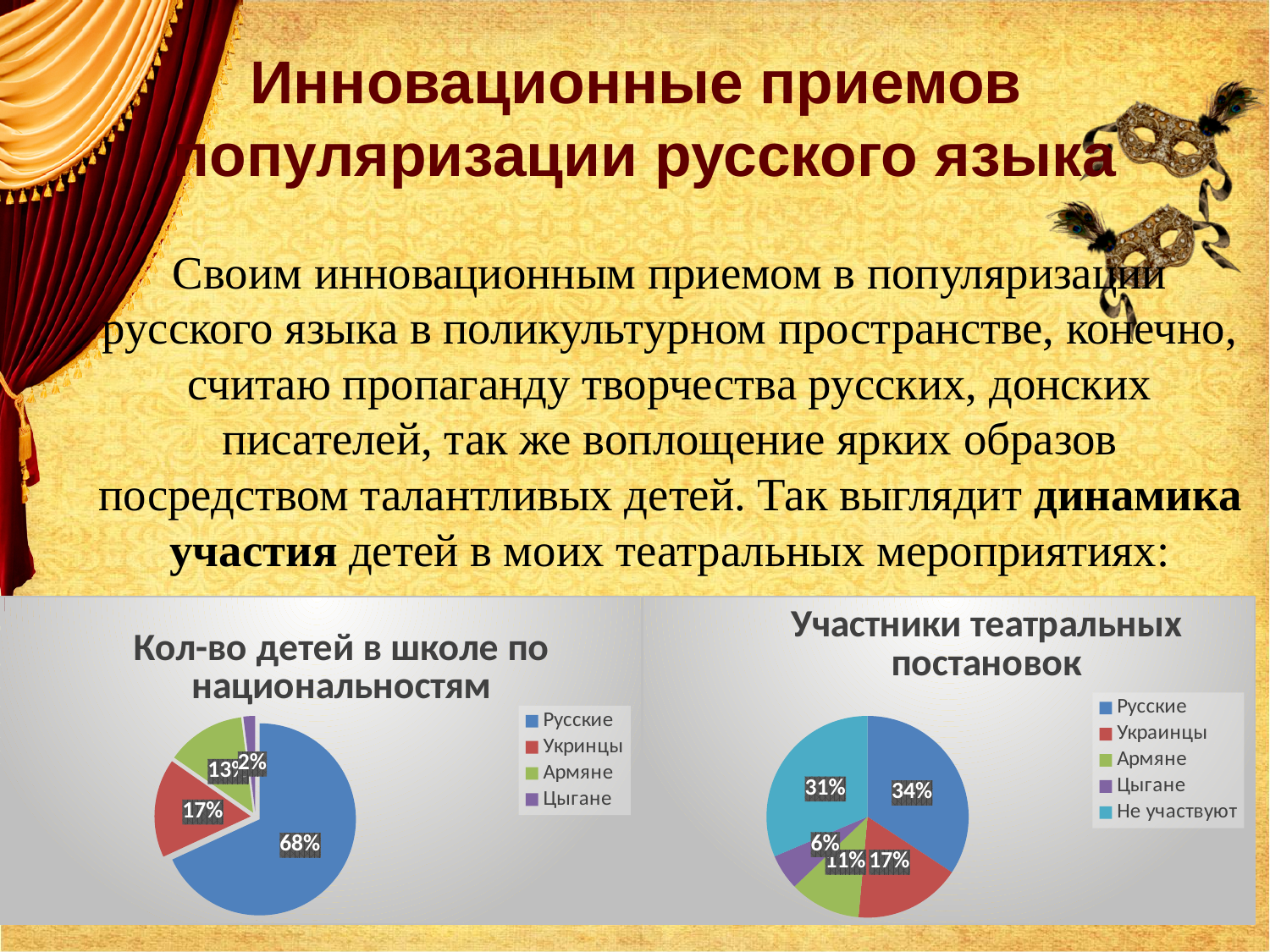

# Инновационные приемов популяризации русского языка
Своим инновационным приемом в популяризации русского языка в поликультурном пространстве, конечно, считаю пропаганду творчества русских, донских писателей, так же воплощение ярких образов посредством талантливых детей. Так выглядит динамика участия детей в моих театральных мероприятиях:

### Chart:

| Category | Участники театральных постановок |
|---|---|
| Русские | 12.0 |
| Украинцы | 6.0 |
| Армяне | 4.0 |
| Цыгане | 2.0 |
| Не участвуют | 11.0 |

### Chart:

| Category | Кол-во детей в школе по национальностям |
|---|---|
| Русские | 41.0 |
| Укринцы | 10.0 |
| Армяне | 8.0 |
| Цыгане | 1.2 |